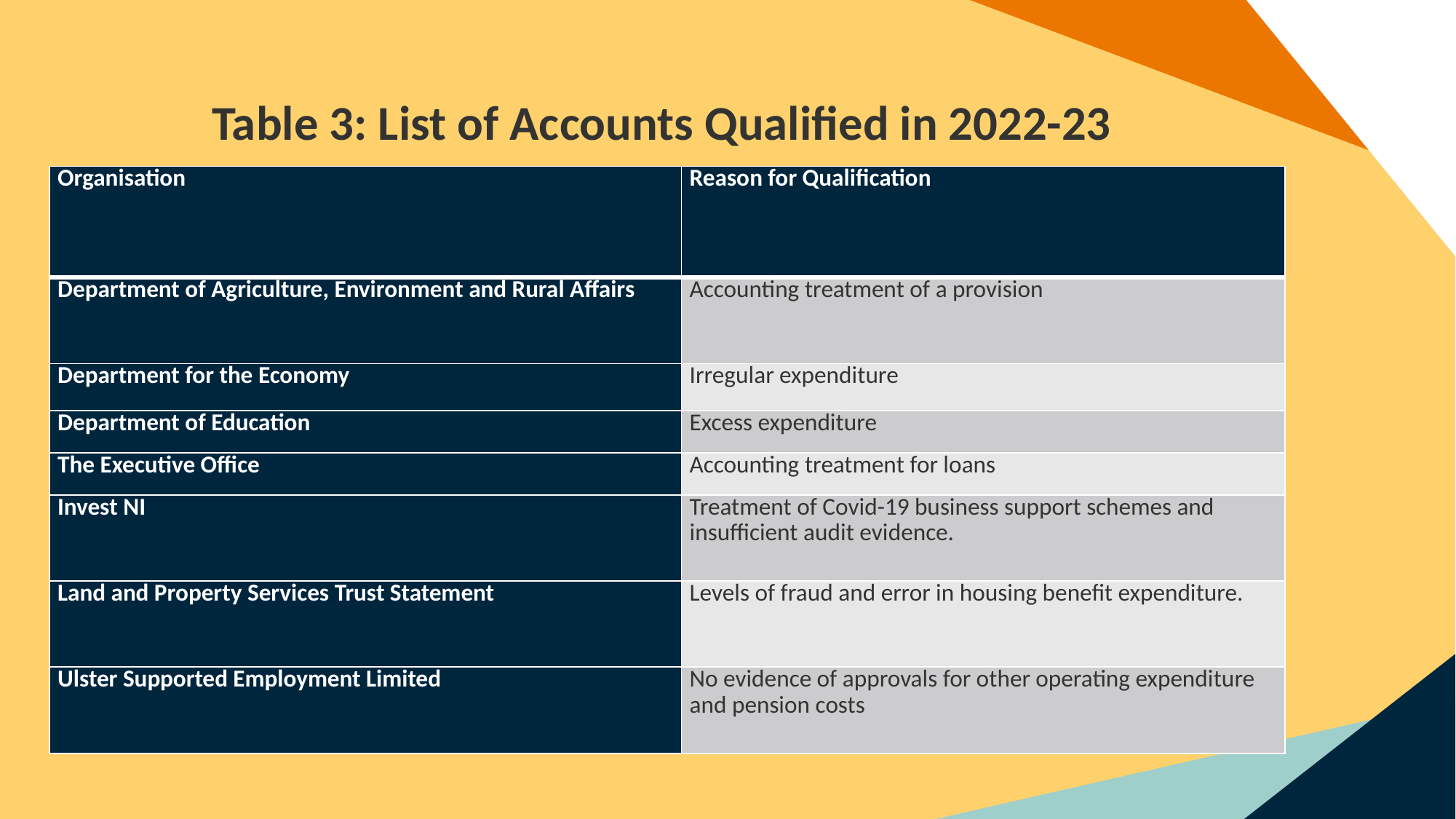

Table 3: List of Accounts Qualified in 2022-23
| Organisation | Reason for Qualification |
| --- | --- |
| Department of Agriculture, Environment and Rural Affairs | Accounting treatment of a provision |
| Department for the Economy | Irregular expenditure |
| Department of Education | Excess expenditure |
| The Executive Office | Accounting treatment for loans |
| Invest NI | Treatment of Covid-19 business support schemes and insufficient audit evidence. |
| Land and Property Services Trust Statement | Levels of fraud and error in housing benefit expenditure. |
| Ulster Supported Employment Limited | No evidence of approvals for other operating expenditure and pension costs |